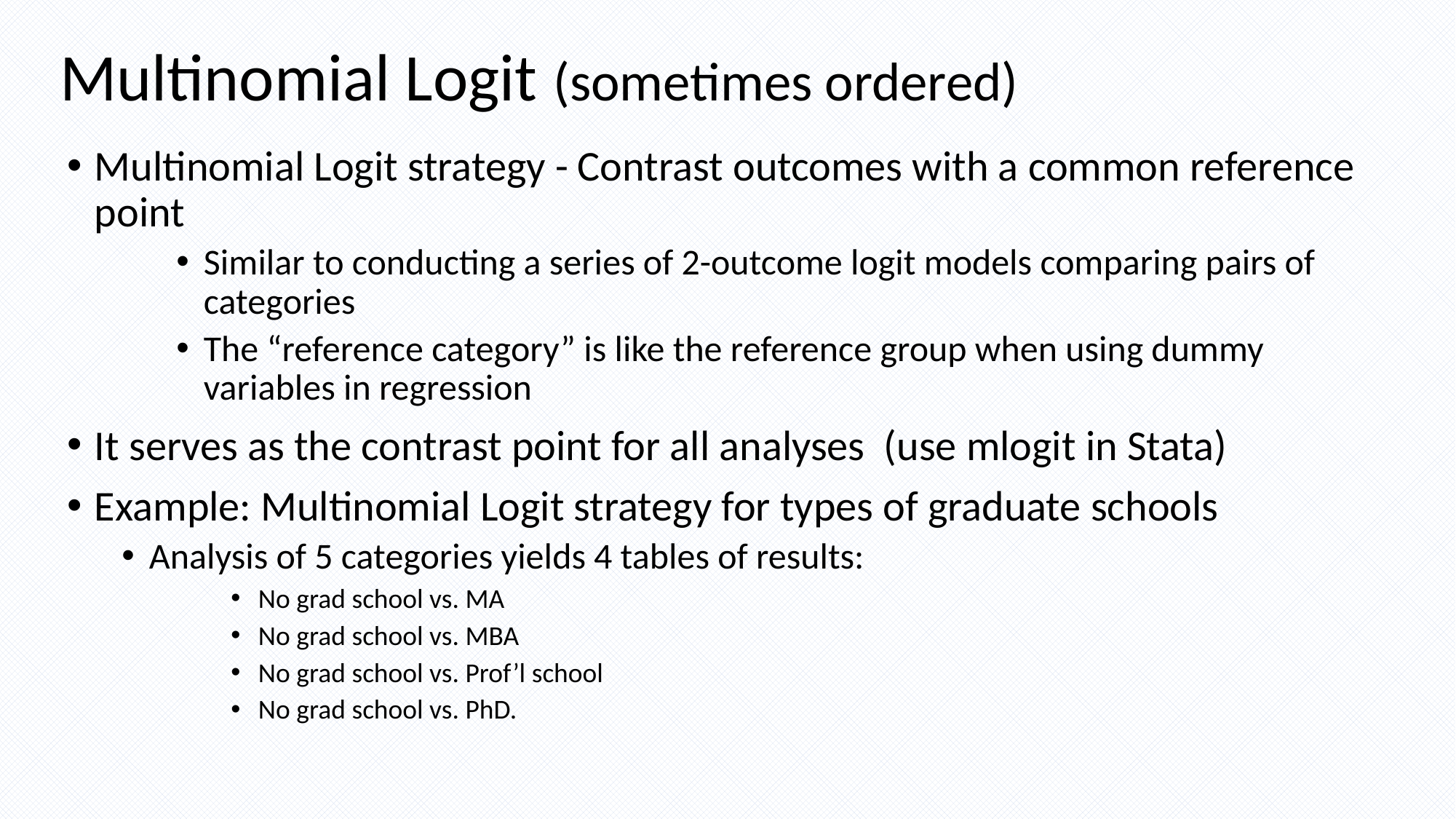

# Multinomial Logit (sometimes ordered)
Multinomial Logit strategy - Contrast outcomes with a common reference point
Similar to conducting a series of 2-outcome logit models comparing pairs of categories
The “reference category” is like the reference group when using dummy variables in regression
It serves as the contrast point for all analyses  (use mlogit in Stata)
Example: Multinomial Logit strategy for types of graduate schools
Analysis of 5 categories yields 4 tables of results:
No grad school vs. MA
No grad school vs. MBA
No grad school vs. Prof’l school
No grad school vs. PhD.